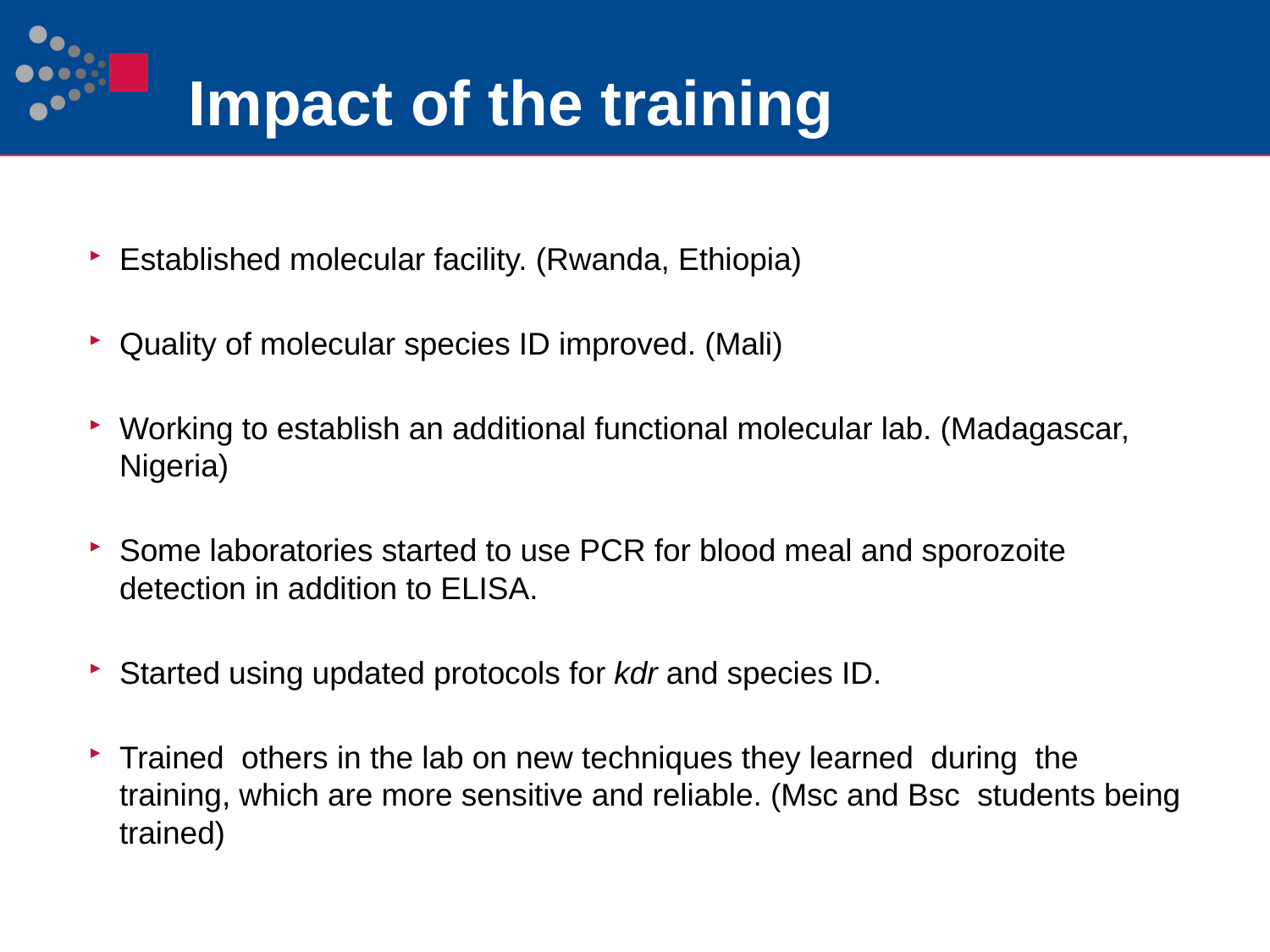

# Impact of the training
Established molecular facility. (Rwanda, Ethiopia)

Quality of molecular species ID improved. (Mali)

Working to establish an additional functional molecular lab. (Madagascar, Nigeria)

Some laboratories started to use PCR for blood meal and sporozoite detection in addition to ELISA.

Started using updated protocols for kdr and species ID.

Trained  others in the lab on new techniques they learned  during  the training, which are more sensitive and reliable. (Msc and Bsc  students being trained)